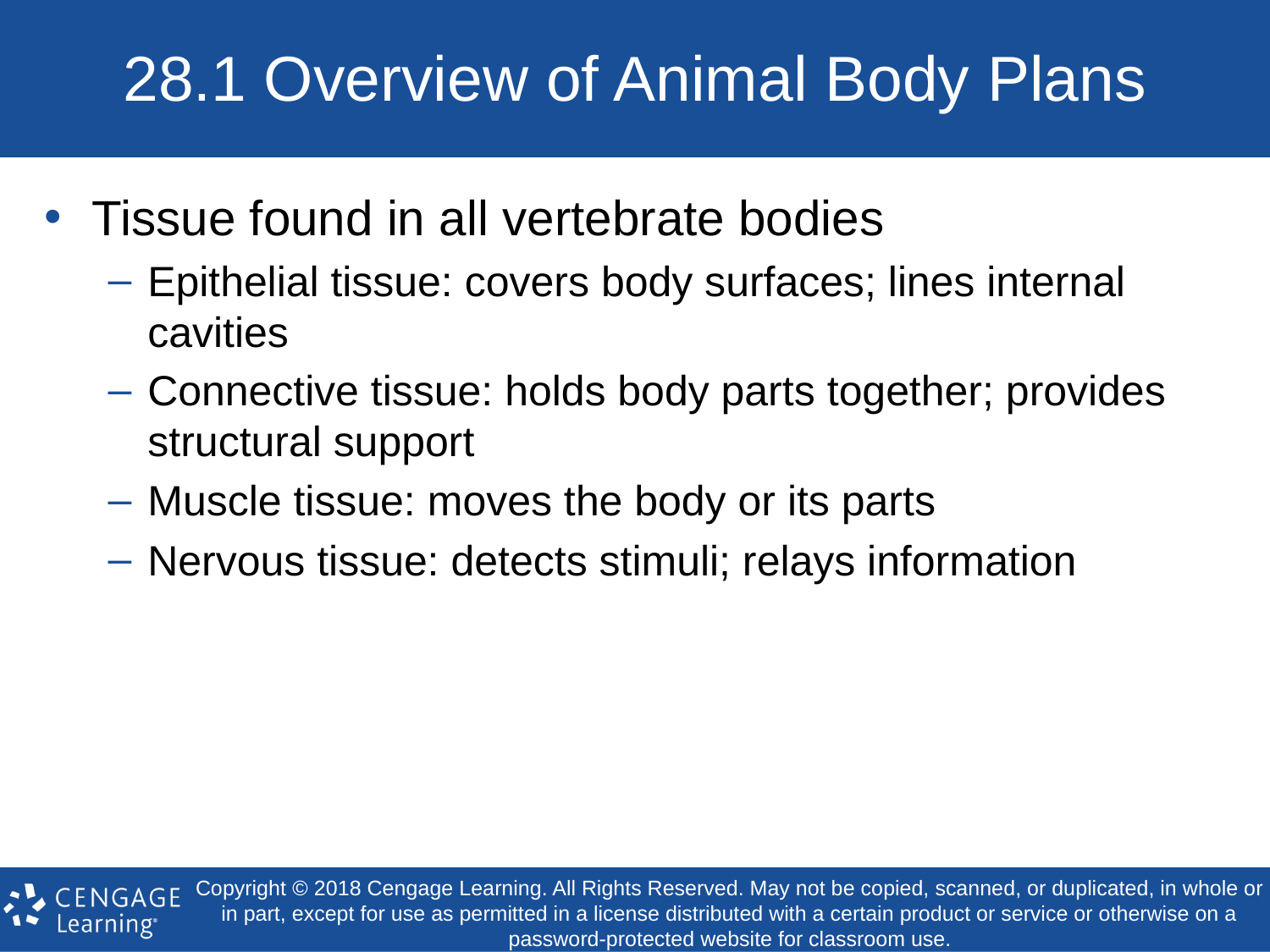

# 28.1 Overview of Animal Body Plans
Tissue found in all vertebrate bodies
Epithelial tissue: covers body surfaces; lines internal cavities
Connective tissue: holds body parts together; provides structural support
Muscle tissue: moves the body or its parts
Nervous tissue: detects stimuli; relays information